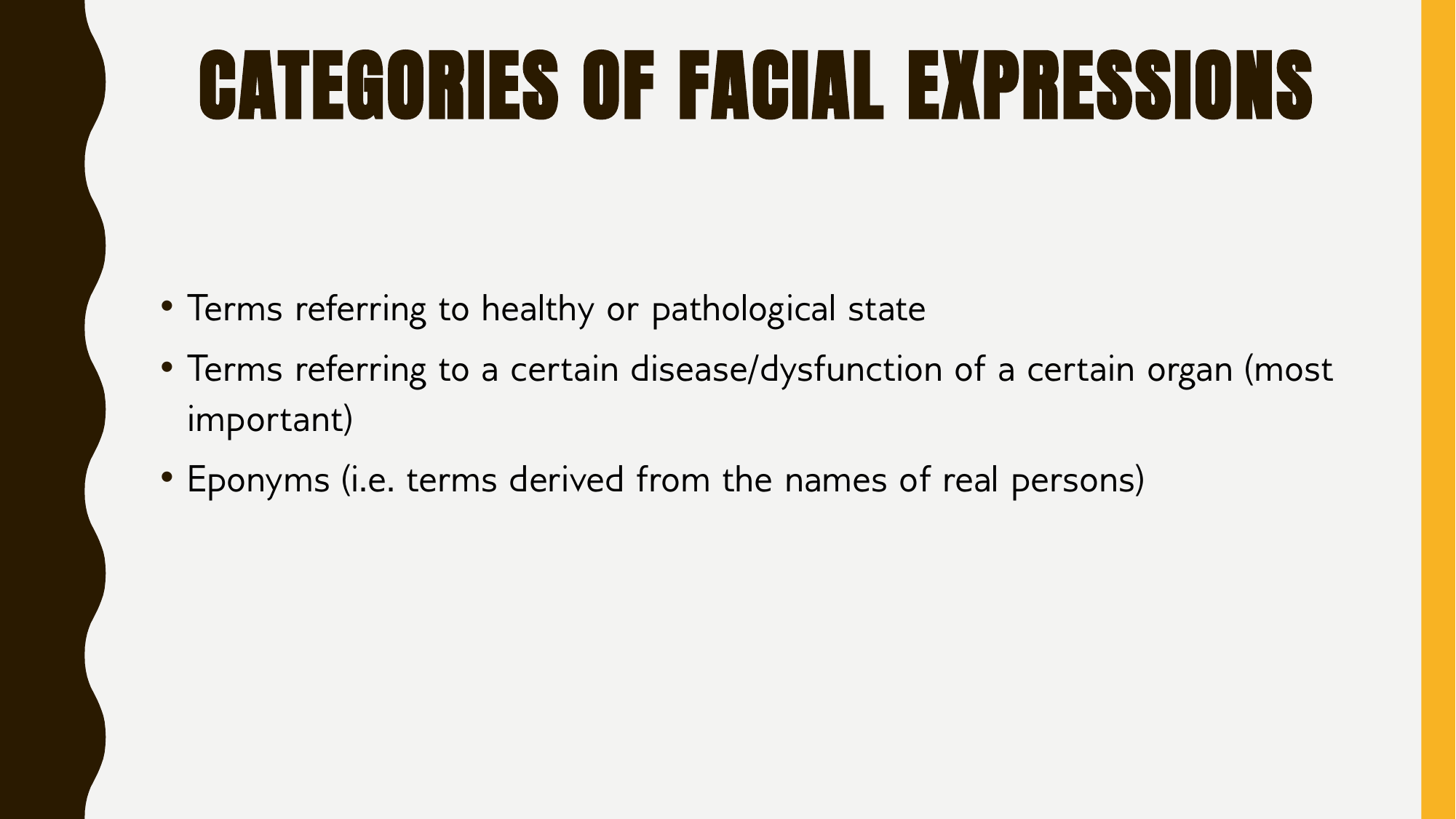

# Categories of facial expressions
Terms referring to healthy or pathological state
Terms referring to a certain disease/dysfunction of a certain organ (most important)
Eponyms (i.e. terms derived from the names of real persons)